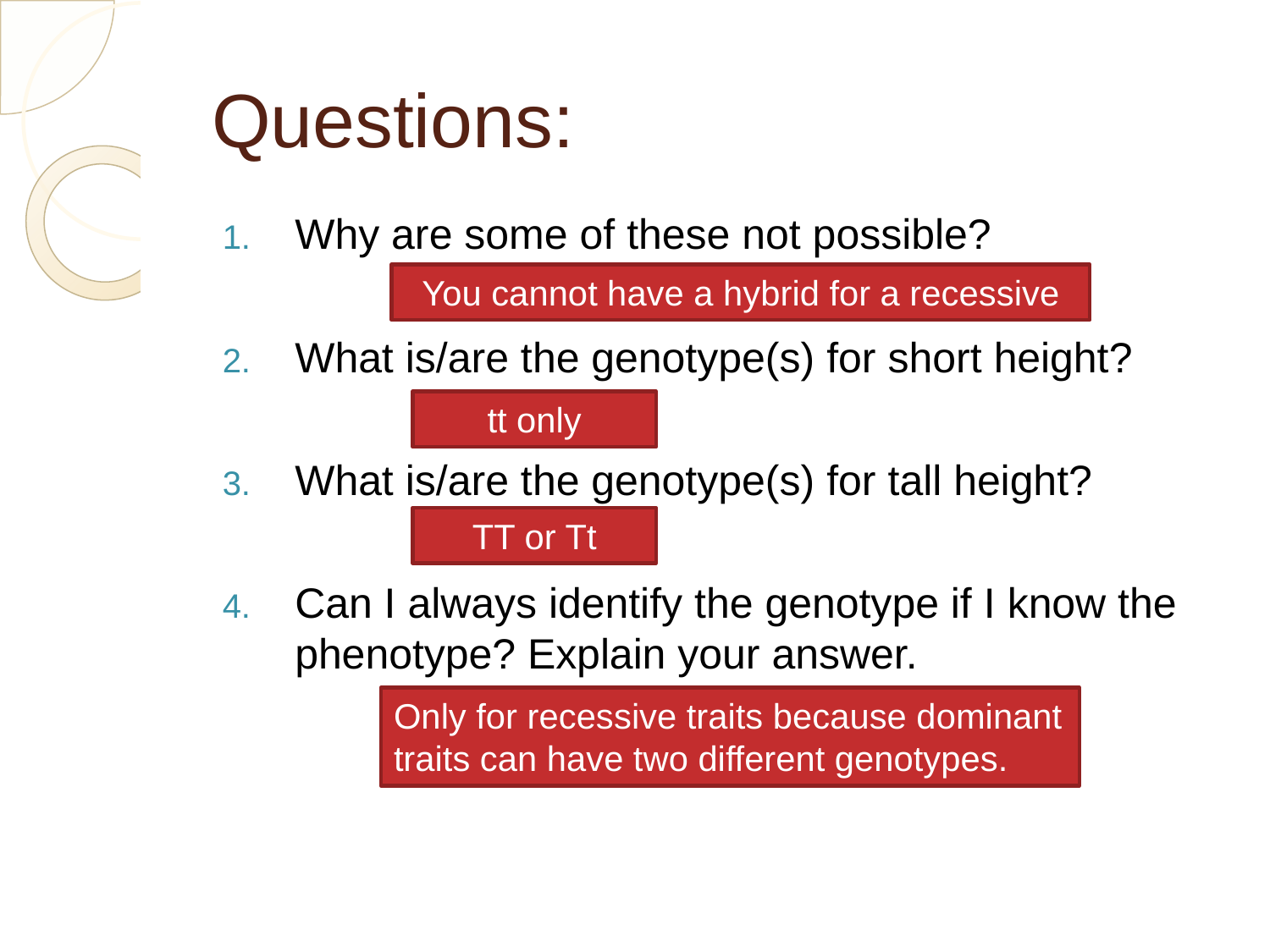

# Questions:
Why are some of these not possible?

What is/are the genotype(s) for short height?

What is/are the genotype(s) for tall height?

Can I always identify the genotype if I know the phenotype? Explain your answer.

You cannot have a hybrid for a recessive trait.
tt only
TT or Tt
Only for recessive traits because dominant traits can have two different genotypes.